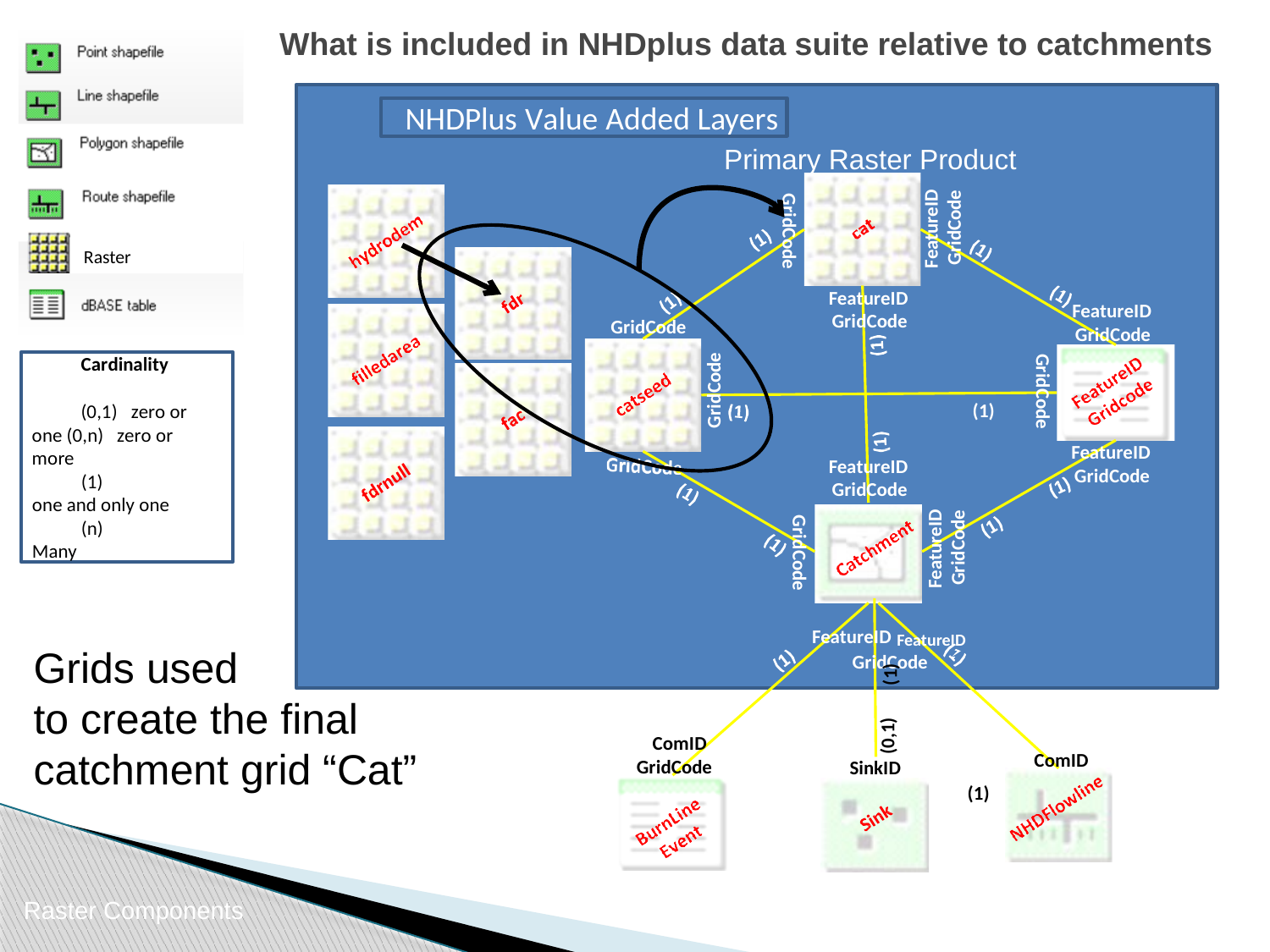

What is included in NHDplus data suite relative to catchments

NHDPlus Value Added Layers
Primary Raster Product

FeatureID GridCode
GridCode

Raster

FeatureID GridCode

FeatureID GridCode

GridCode

GridCode
GridCode

Cardinality

(0,1)   zero or one (0,n)   zero or more
(1)	one and only one
(n)	Many

(1)

FeatureID GridCode

FeatureID GridCode

FeatureID GridCode
GridCode

FeatureID FeatureID GridCode
Grids used
to create the final catchment grid “Cat”

(1)

(0,1)
ComID GridCode
ComID
SinkID

(1)

Raster Components